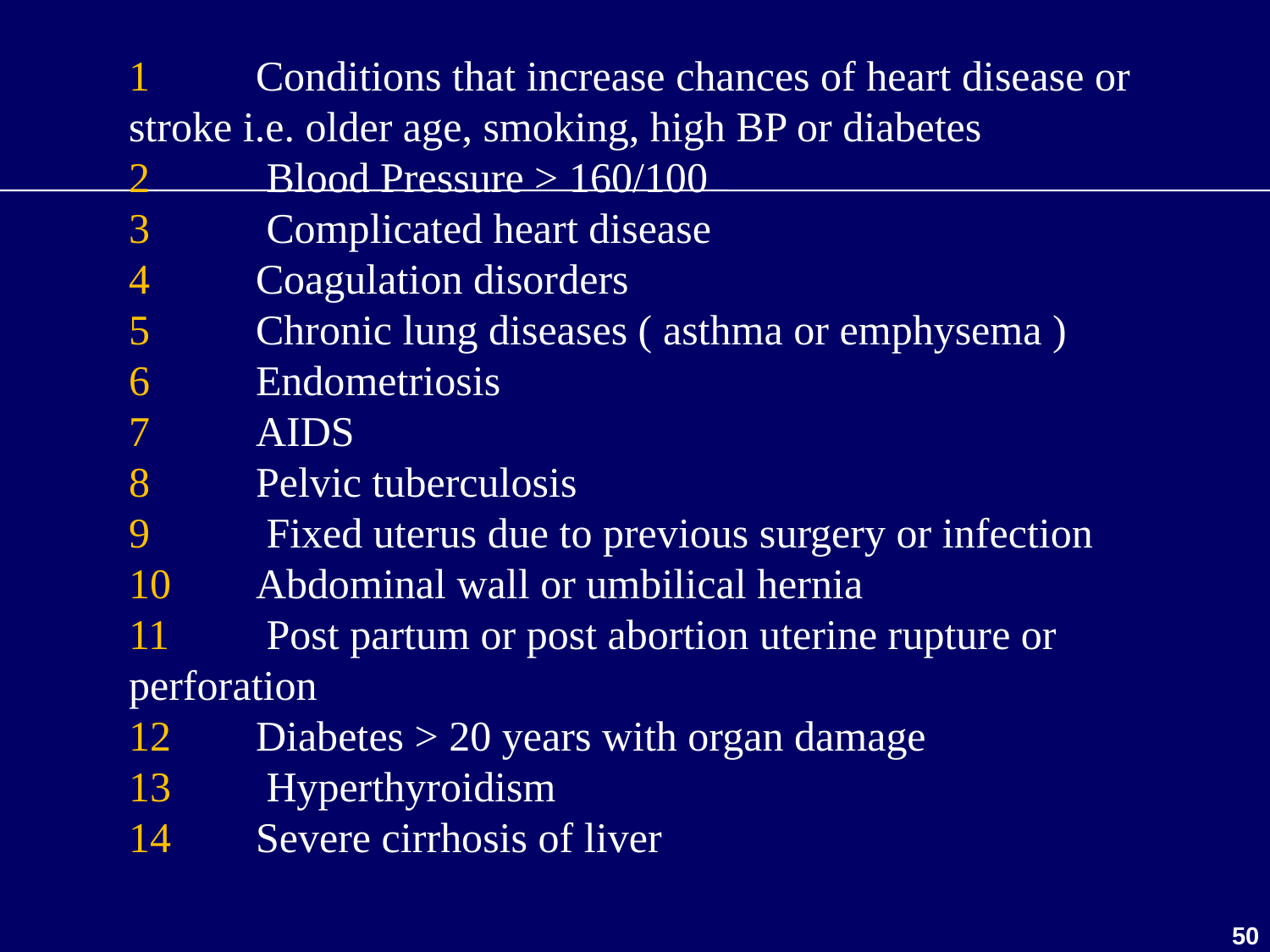

1  	Conditions that increase chances of heart disease or 	stroke i.e. older age, smoking, high BP or diabetes
2	 Blood Pressure > 160/100
3	 Complicated heart disease
4 	Coagulation disorders
5 	Chronic lung diseases ( asthma or emphysema )
6 	Endometriosis
7 	AIDS
8 	Pelvic tuberculosis
9	 Fixed uterus due to previous surgery or infection
10 	Abdominal wall or umbilical hernia
11	 Post partum or post abortion uterine rupture or 	perforation
12 	Diabetes > 20 years with organ damage
13	 Hyperthyroidism
14 	Severe cirrhosis of liver